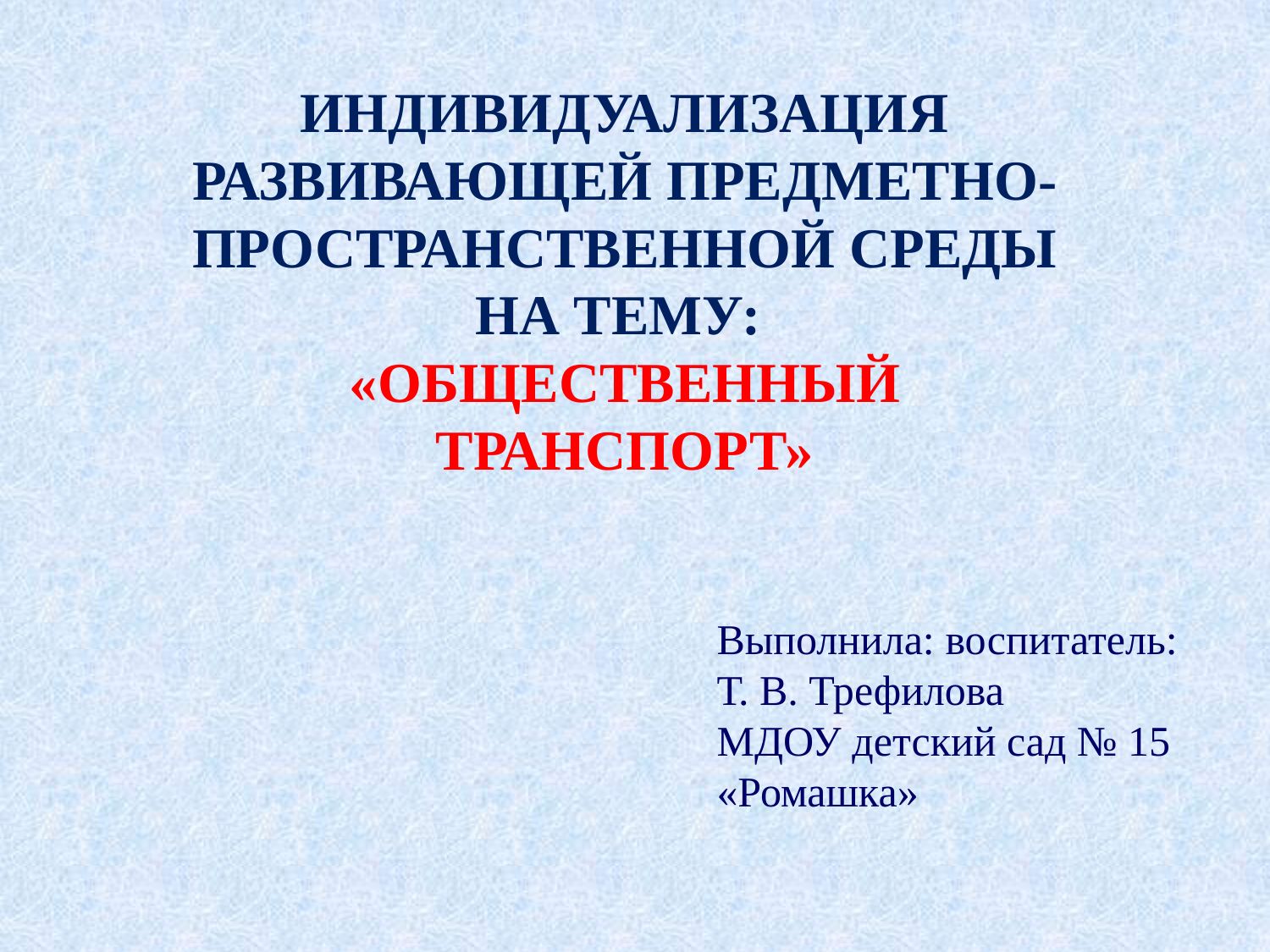

ИНДИВИДУАЛИЗАЦИЯ РАЗВИВАЮЩЕЙ ПРЕДМЕТНО-ПРОСТРАНСТВЕННОЙ СРЕДЫ
НА ТЕМУ:
«ОБЩЕСТВЕННЫЙ ТРАНСПОРТ»
Выполнила: воспитатель: Т. В. Трефилова
МДОУ детский сад № 15 «Ромашка»